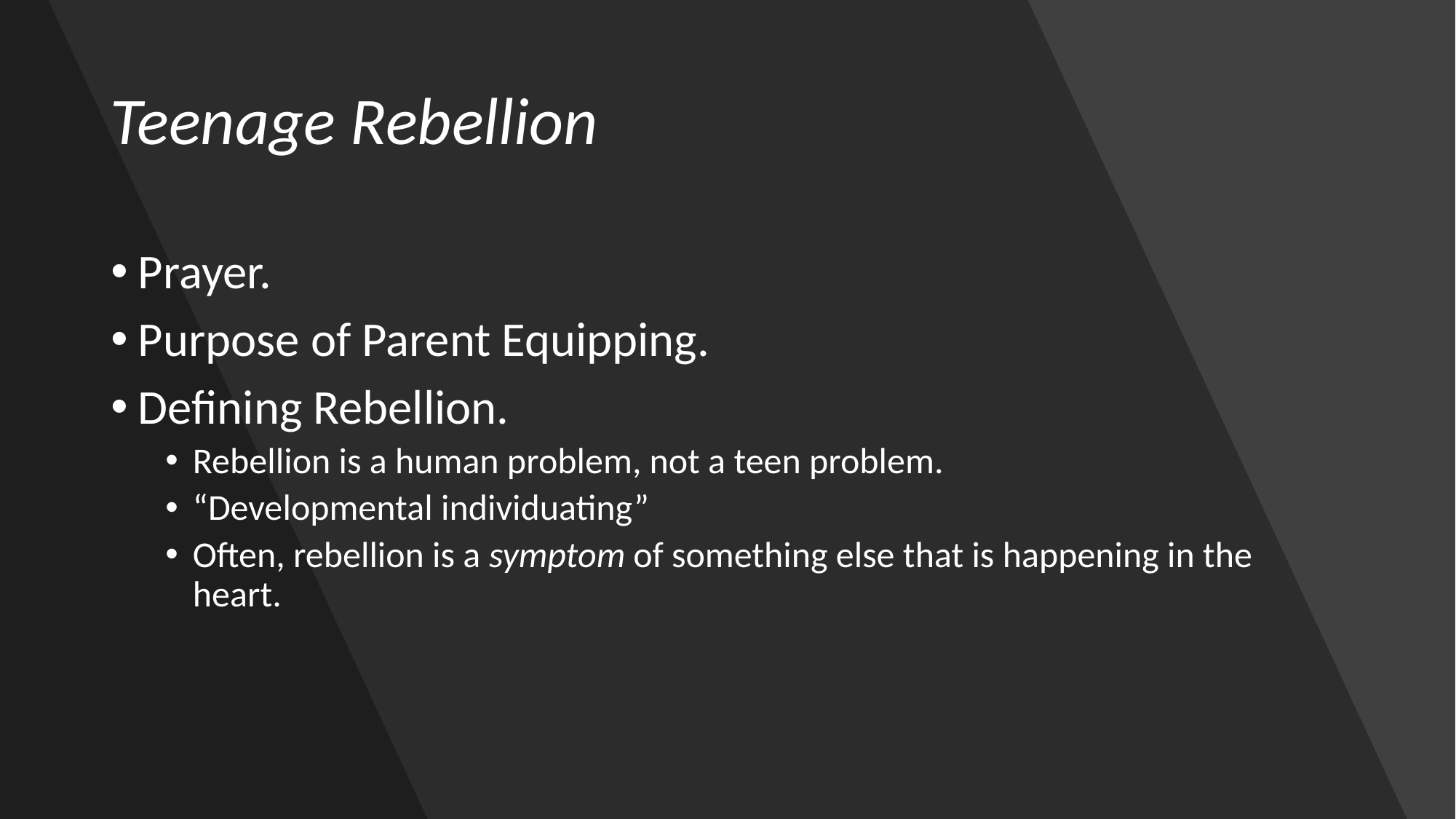

# Teenage Rebellion
Prayer.
Purpose of Parent Equipping.
Defining Rebellion.
Rebellion is a human problem, not a teen problem.
“Developmental individuating”
Often, rebellion is a symptom of something else that is happening in the heart.